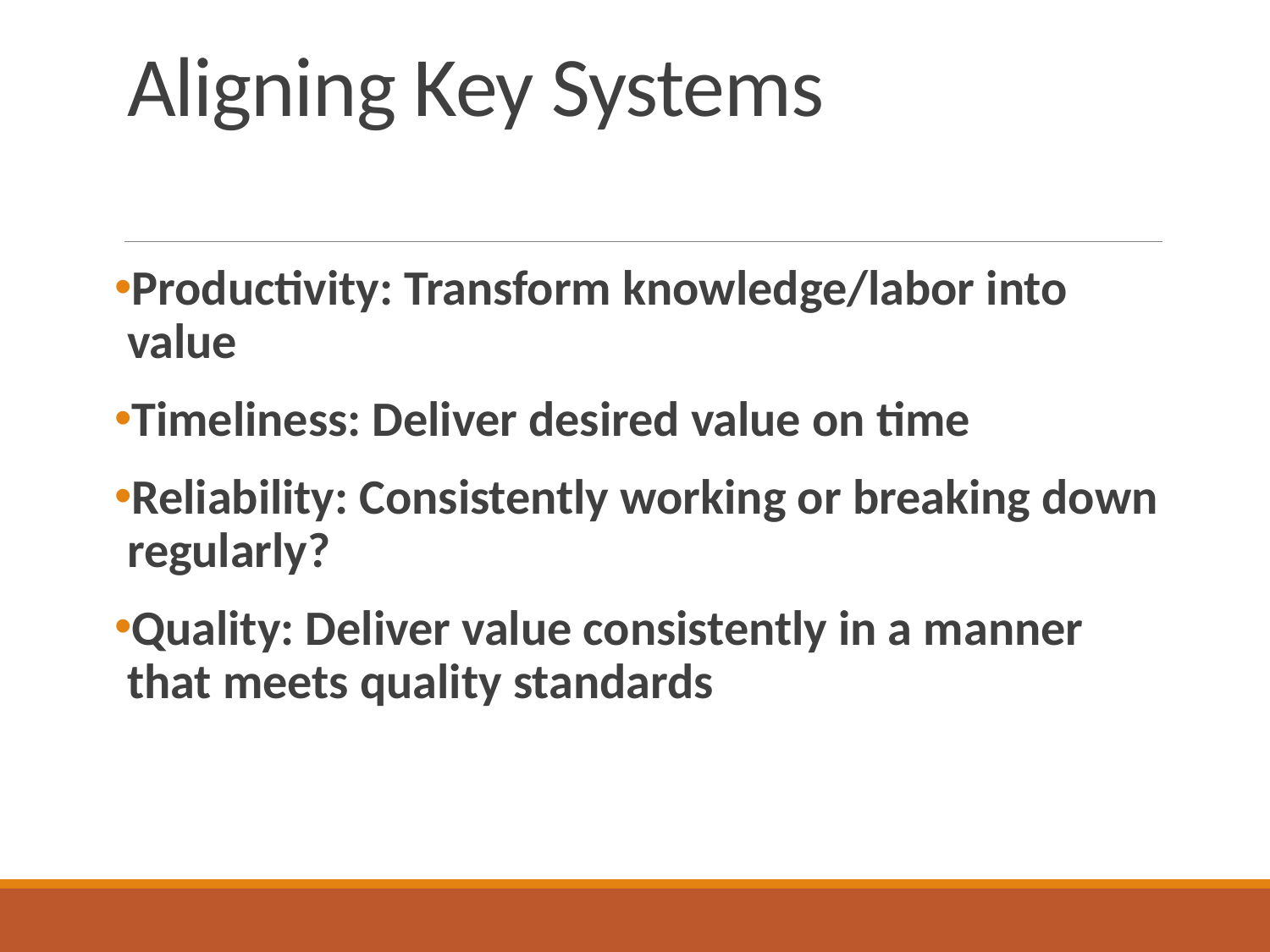

# Aligning Key Systems
Productivity: Transform knowledge/labor into value
Timeliness: Deliver desired value on time
Reliability: Consistently working or breaking down regularly?
Quality: Deliver value consistently in a manner that meets quality standards